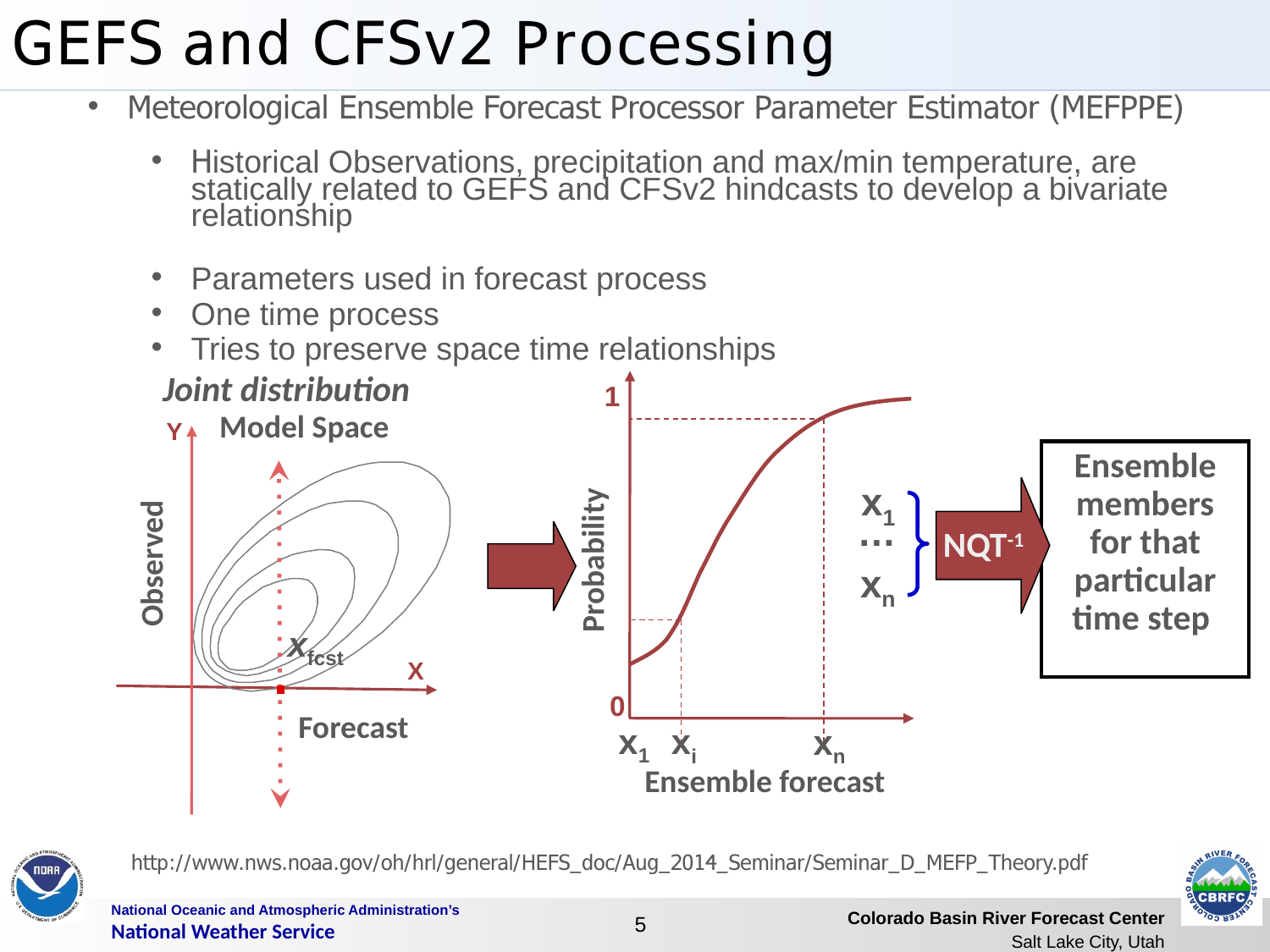

# GEFS and CFSv2 Processing
Meteorological Ensemble Forecast Processor Parameter Estimator (MEFPPE)
Historical Observations, precipitation and max/min temperature, are statically related to GEFS and CFSv2 hindcasts to develop a bivariate relationship
Parameters used in forecast process
One time process
Tries to preserve space time relationships
Joint distribution
Model Space
Y

Observed

xfcst
X
Forecast
1

Probability
0
x1
xi
xn
Ensemble forecast
Ensemble members for that particular time step
x1

…
NQT-1
xn
http://www.nws.noaa.gov/oh/hrl/general/HEFS_doc/Aug_2014_Seminar/Seminar_D_MEFP_Theory.pdf